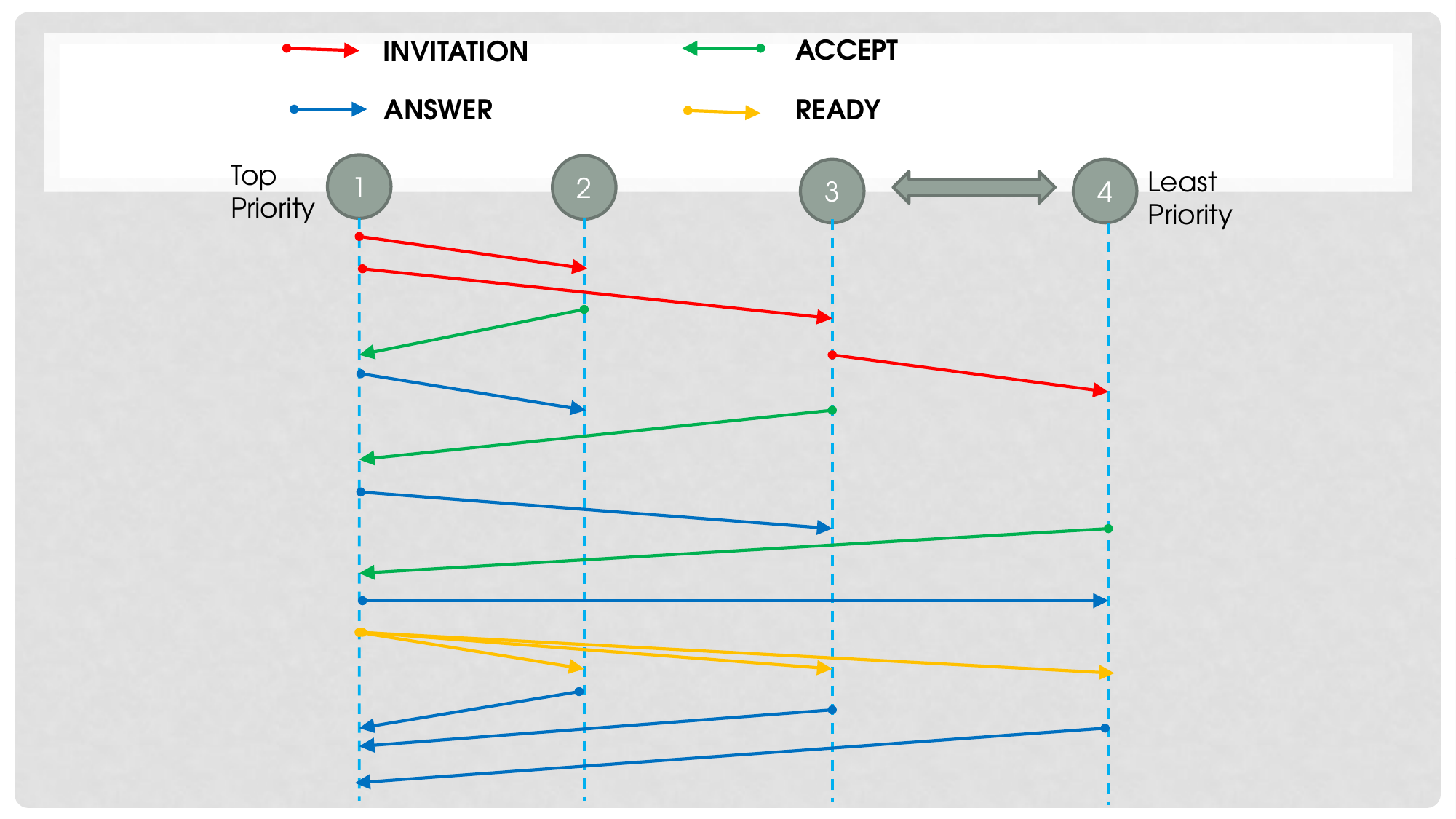

ACCEPT
INVITATION
ANSWER
READY
Top
Priority
1
2
3
4
Least
Priority